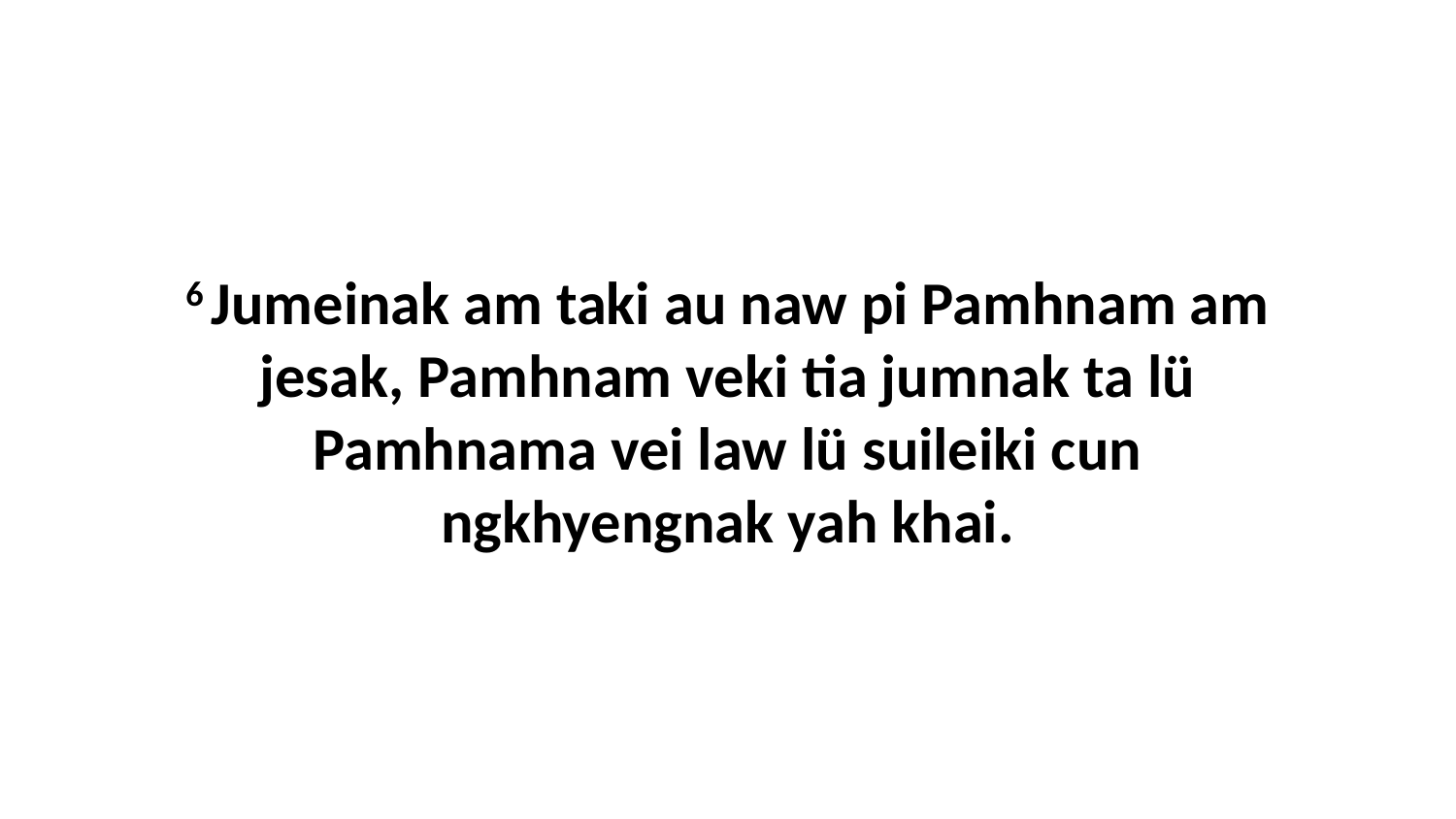

6 Jumeinak am taki au naw pi Pamhnam am jesak, Pamhnam veki tia jumnak ta lü Pamhnama vei law lü suileiki cun ngkhyengnak yah khai.